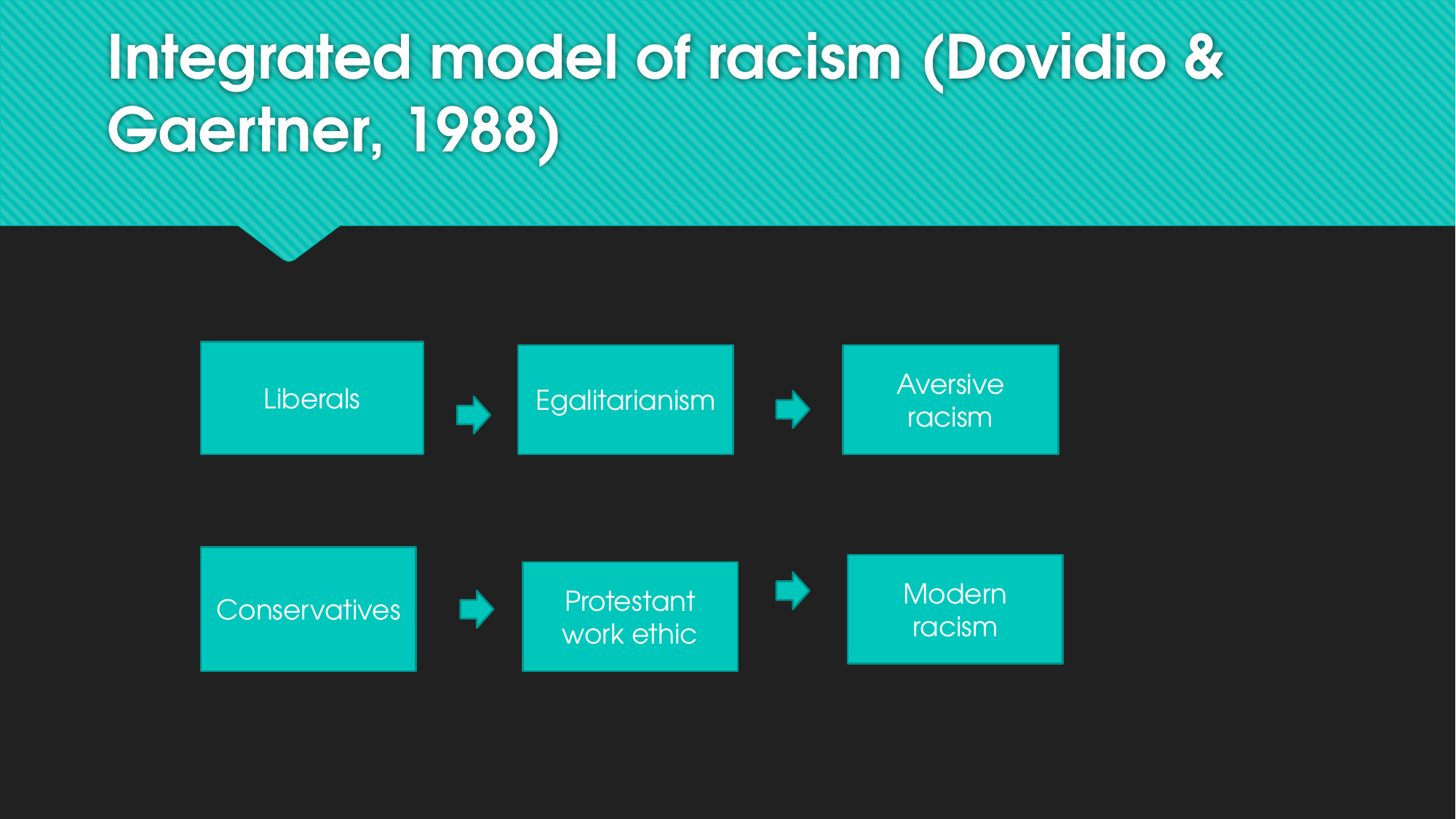

# Integrated model of racism (Dovidio & Gaertner, 1988)
Liberals
Egalitarianism
Aversive racism

Conservatives
Modern racism
Protestant work ethic